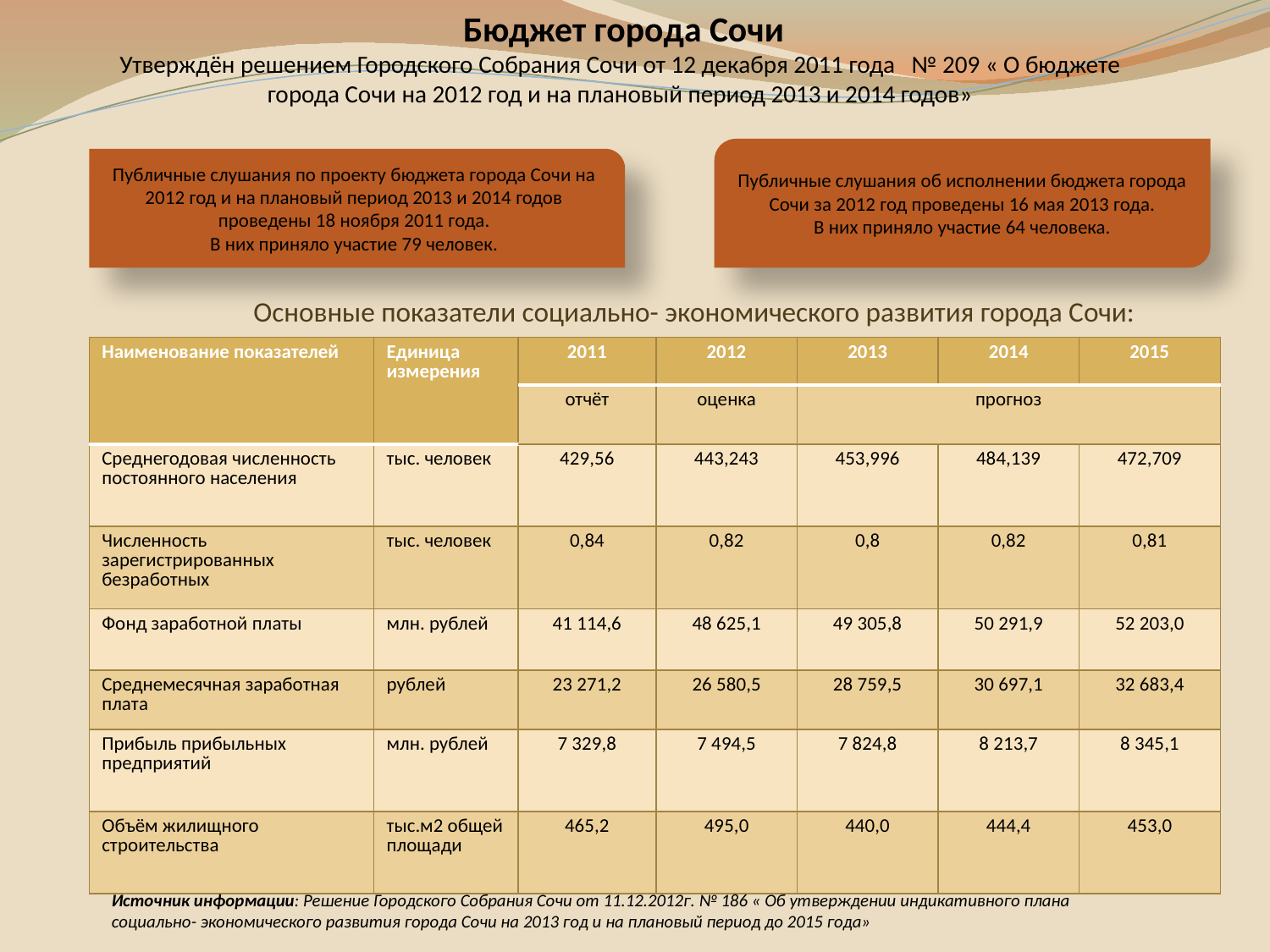

Бюджет города Сочи
Утверждён решением Городского Собрания Сочи от 12 декабря 2011 года   № 209 « О бюджете города Сочи на 2012 год и на плановый период 2013 и 2014 годов»
Публичные слушания об исполнении бюджета города Сочи за 2012 год проведены 16 мая 2013 года.
В них приняло участие 64 человека.
Публичные слушания по проекту бюджета города Сочи на 2012 год и на плановый период 2013 и 2014 годов проведены 18 ноября 2011 года.
В них приняло участие 79 человек.
Основные показатели социально- экономического развития города Сочи:
| Наименование показателей | Единица измерения | 2011 | 2012 | 2013 | 2014 | 2015 |
| --- | --- | --- | --- | --- | --- | --- |
|  |  | отчёт | оценка | прогноз |  |  |
| Среднегодовая численность постоянного населения | тыс. человек | 429,56 | 443,243 | 453,996 | 484,139 | 472,709 |
| Численность зарегистрированных безработных | тыс. человек | 0,84 | 0,82 | 0,8 | 0,82 | 0,81 |
| Фонд заработной платы | млн. рублей | 41 114,6 | 48 625,1 | 49 305,8 | 50 291,9 | 52 203,0 |
| Среднемесячная заработная плата | рублей | 23 271,2 | 26 580,5 | 28 759,5 | 30 697,1 | 32 683,4 |
| Прибыль прибыльных предприятий | млн. рублей | 7 329,8 | 7 494,5 | 7 824,8 | 8 213,7 | 8 345,1 |
| Объём жилищного строительства | тыс.м2 общей площади | 465,2 | 495,0 | 440,0 | 444,4 | 453,0 |

Источник информации: Решение Городского Собрания Сочи от 11.12.2012г. № 186 « Об утверждении индикативного плана социально- экономического развития города Сочи на 2013 год и на плановый период до 2015 года»